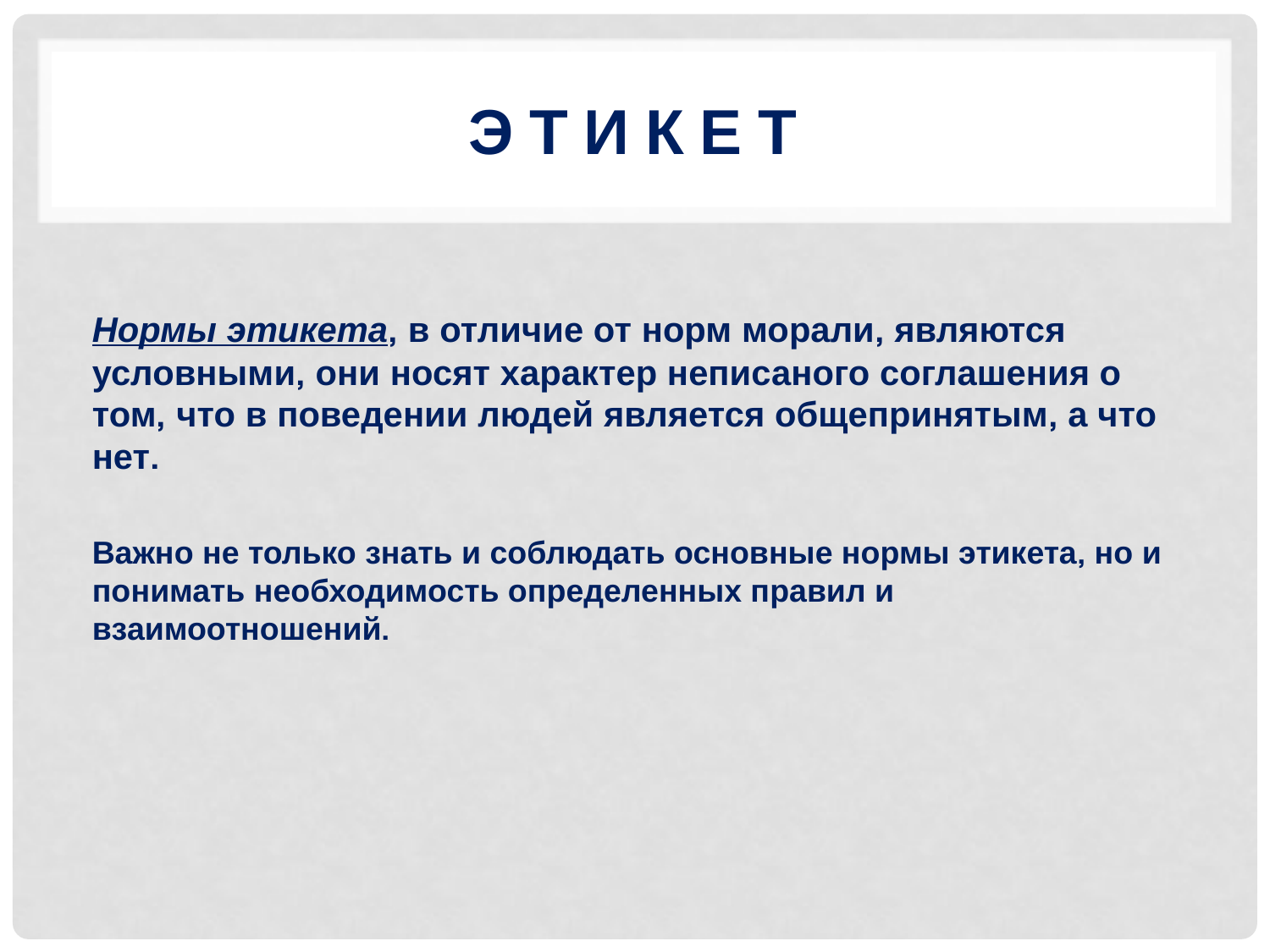

# Э т и к е т

Нормы этикета, в отличие от норм морали, являются условными, они носят характер неписаного соглашения о том, что в поведении людей является общепринятым, а что нет.

Важно не только знать и соблюдать основные нормы этикета, но и понимать необходимость определенных правил и взаимоотношений.